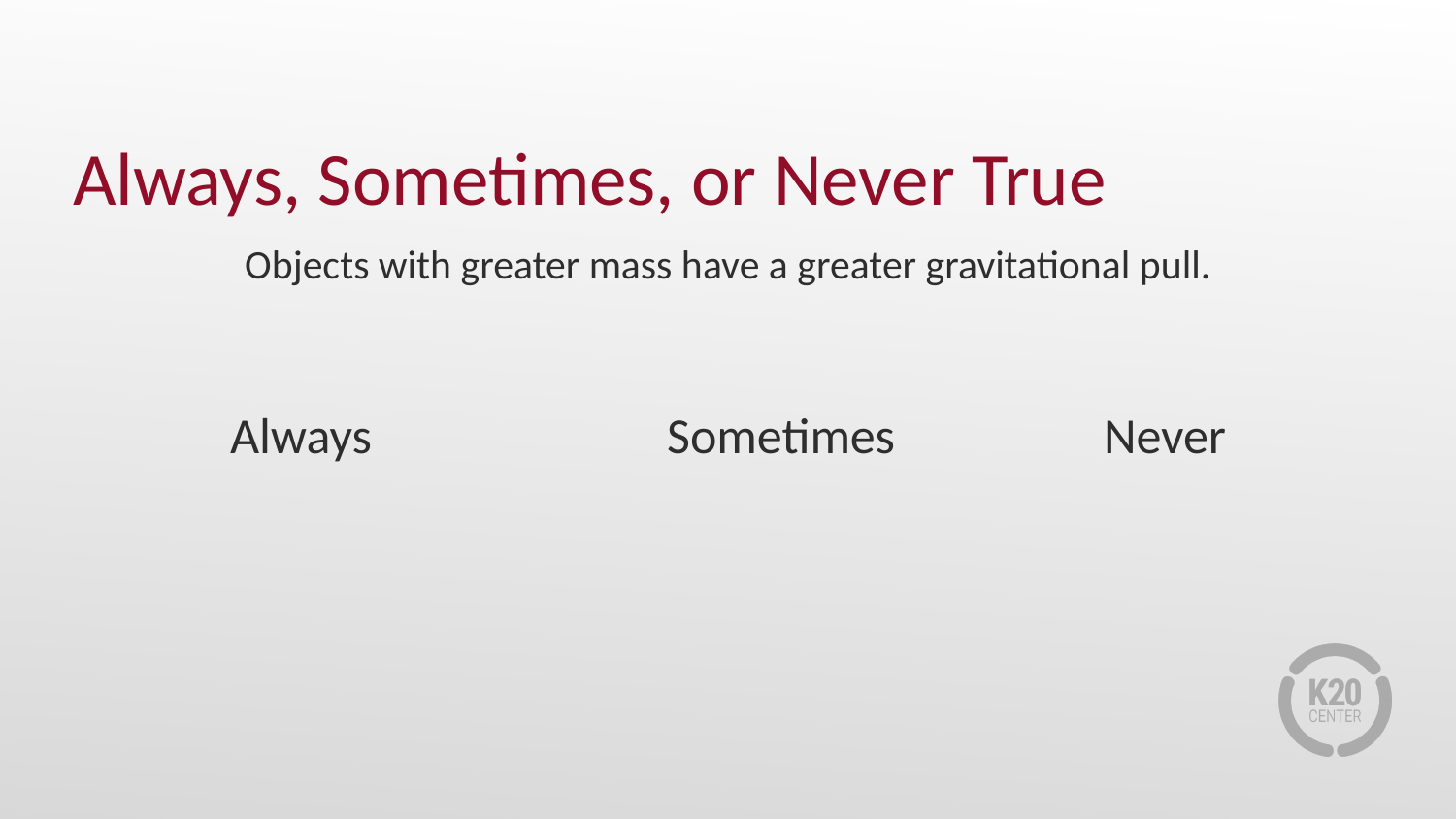

# Always, Sometimes, or Never True
Objects with greater mass have a greater gravitational pull.

Always			Sometimes		Never